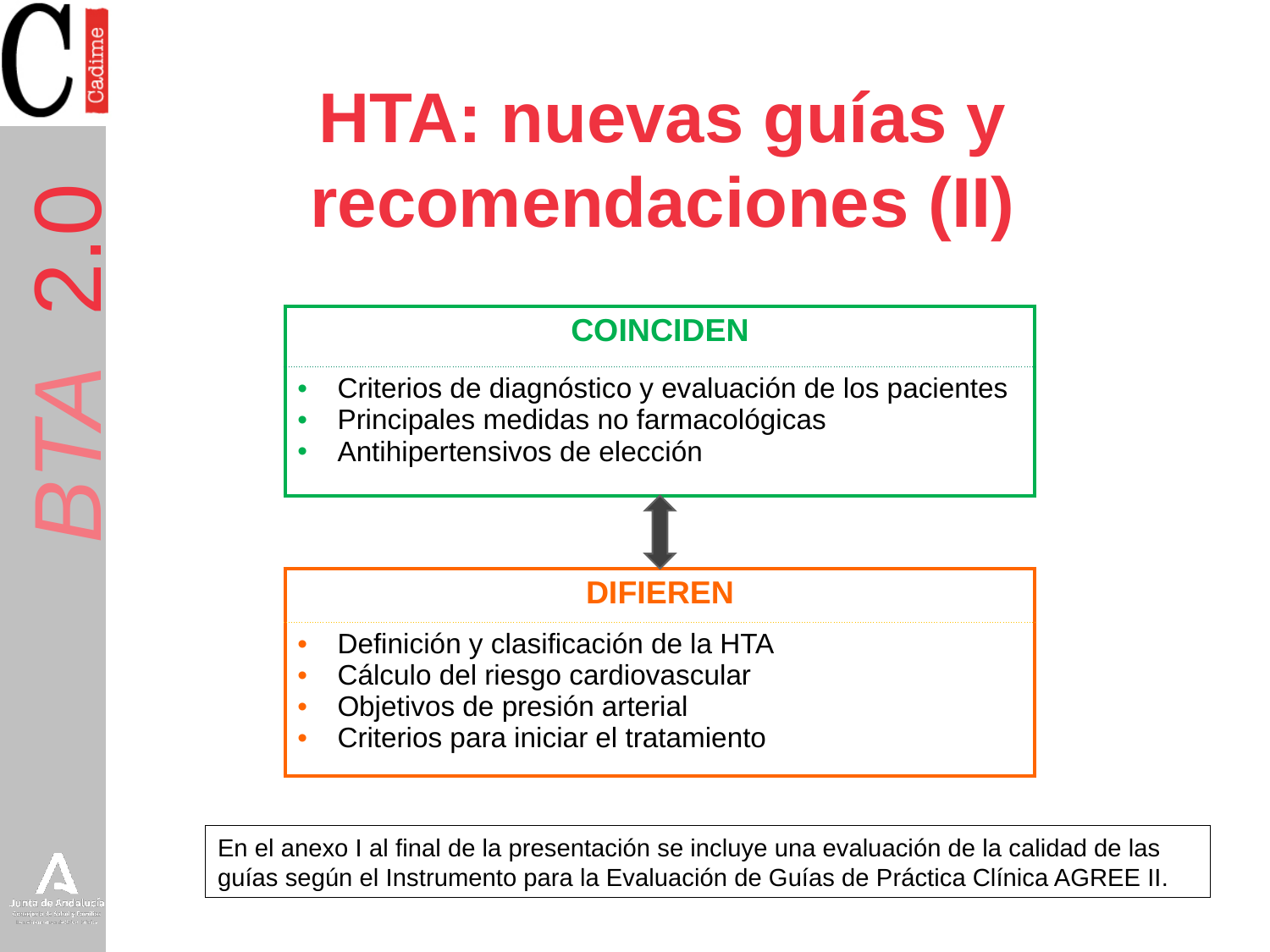

# HTA: nuevas guías y recomendaciones (II)
| COINCIDEN |
| --- |
| Criterios de diagnóstico y evaluación de los pacientes Principales medidas no farmacológicas Antihipertensivos de elección |

| DIFIEREN |
| --- |
| Definición y clasificación de la HTA Cálculo del riesgo cardiovascular Objetivos de presión arterial Criterios para iniciar el tratamiento |
En el anexo I al final de la presentación se incluye una evaluación de la calidad de las guías según el Instrumento para la Evaluación de Guías de Práctica Clínica AGREE II.